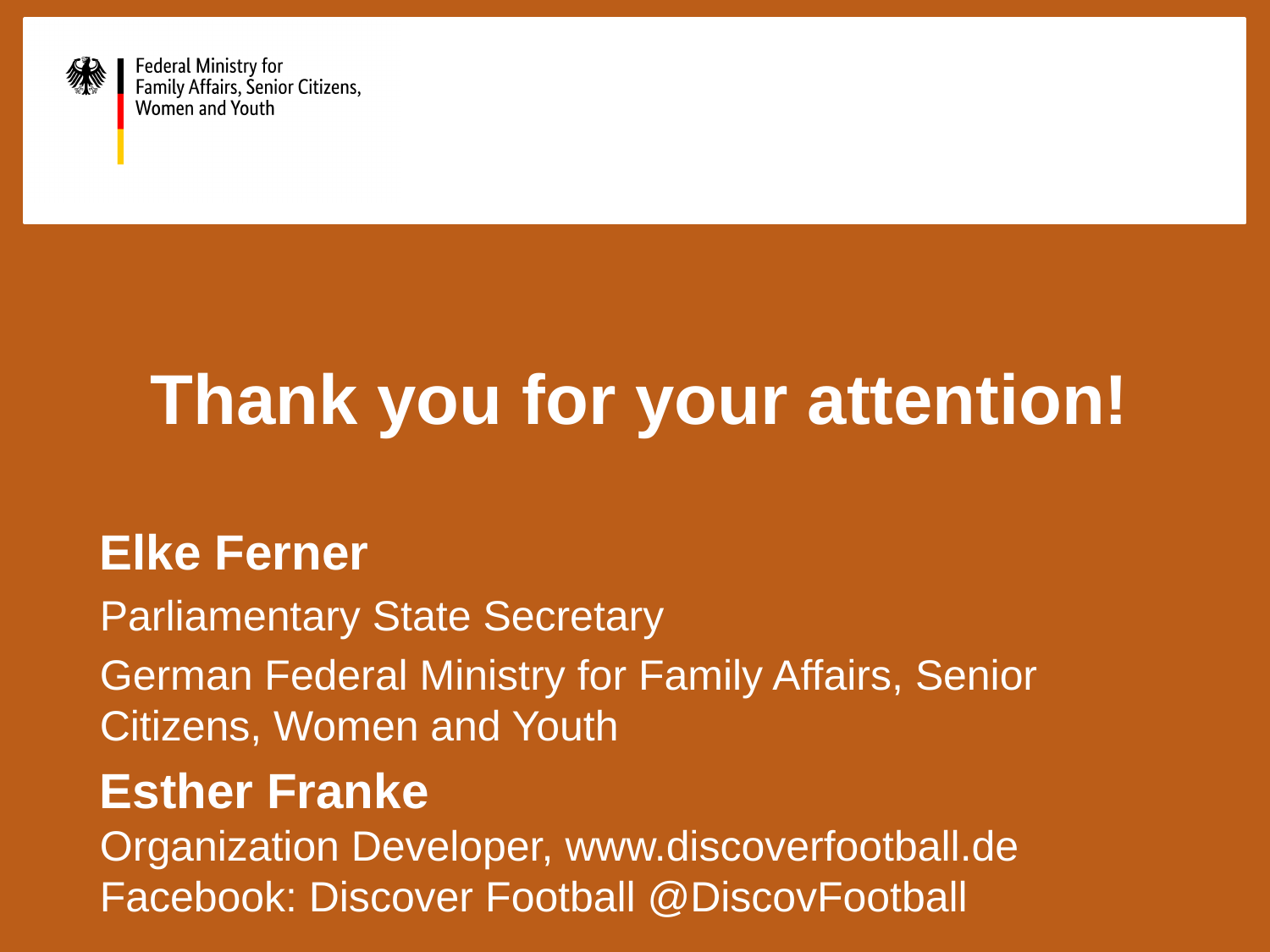

# Thank you for your attention!
Elke Ferner
Parliamentary State Secretary
German Federal Ministry for Family Affairs, Senior Citizens, Women and Youth
Esther Franke
Organization Developer, www.discoverfootball.de
Facebook: Discover Football @DiscovFootball